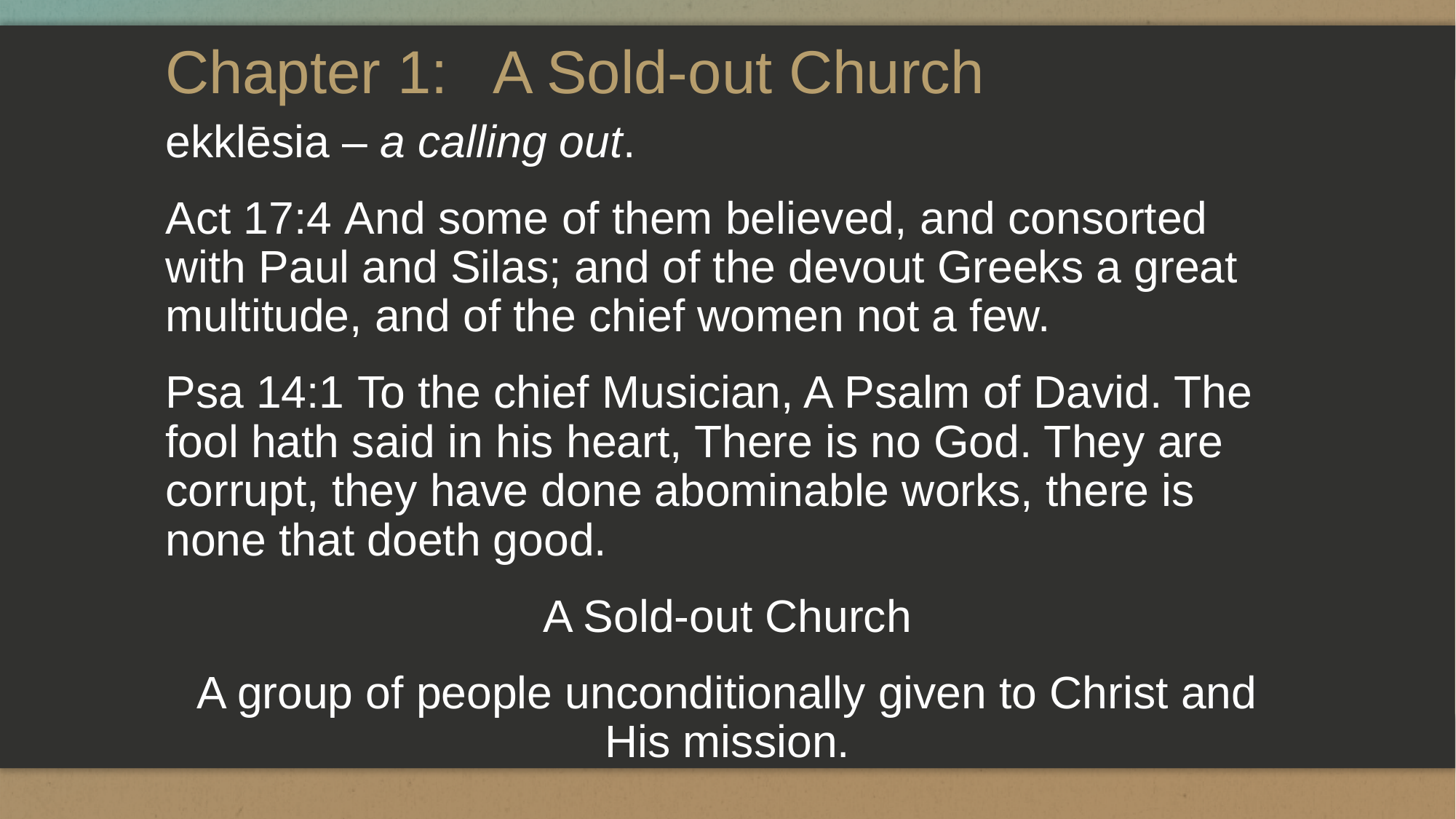

# Chapter 1:	A Sold-out Church
ekklēsia – a calling out.
Act 17:4 And some of them believed, and consorted with Paul and Silas; and of the devout Greeks a great multitude, and of the chief women not a few.
Psa 14:1 To the chief Musician, A Psalm of David. The fool hath said in his heart, There is no God. They are corrupt, they have done abominable works, there is none that doeth good.
A Sold-out Church
A group of people unconditionally given to Christ and His mission.